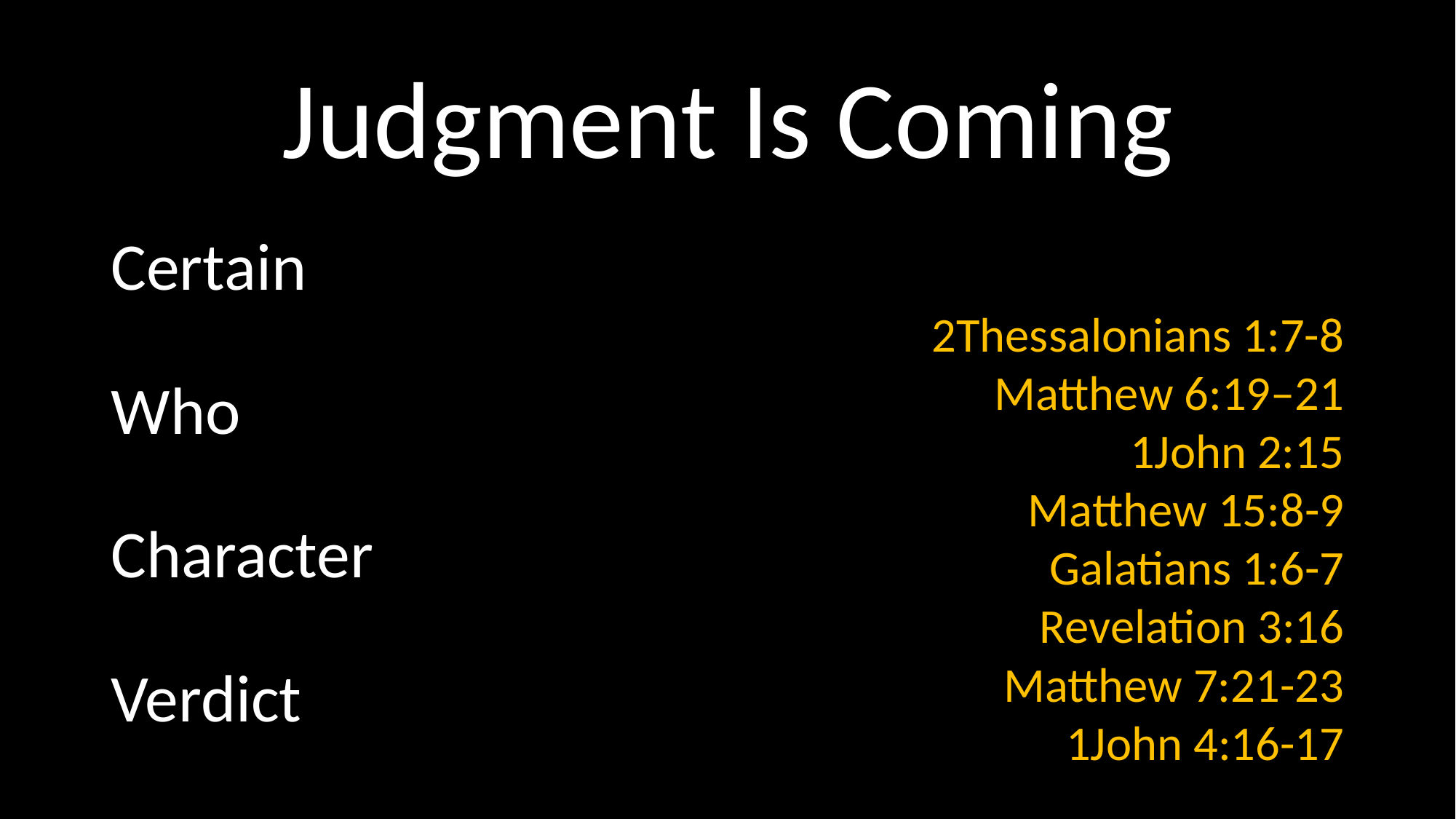

# Judgment Is Coming
Certain
Who
Character
Verdict
2Thessalonians 1:7-8
Matthew 6:19–21
1John 2:15
Matthew 15:8-9
Galatians 1:6-7
Revelation 3:16
Matthew 7:21-23
1John 4:16-17